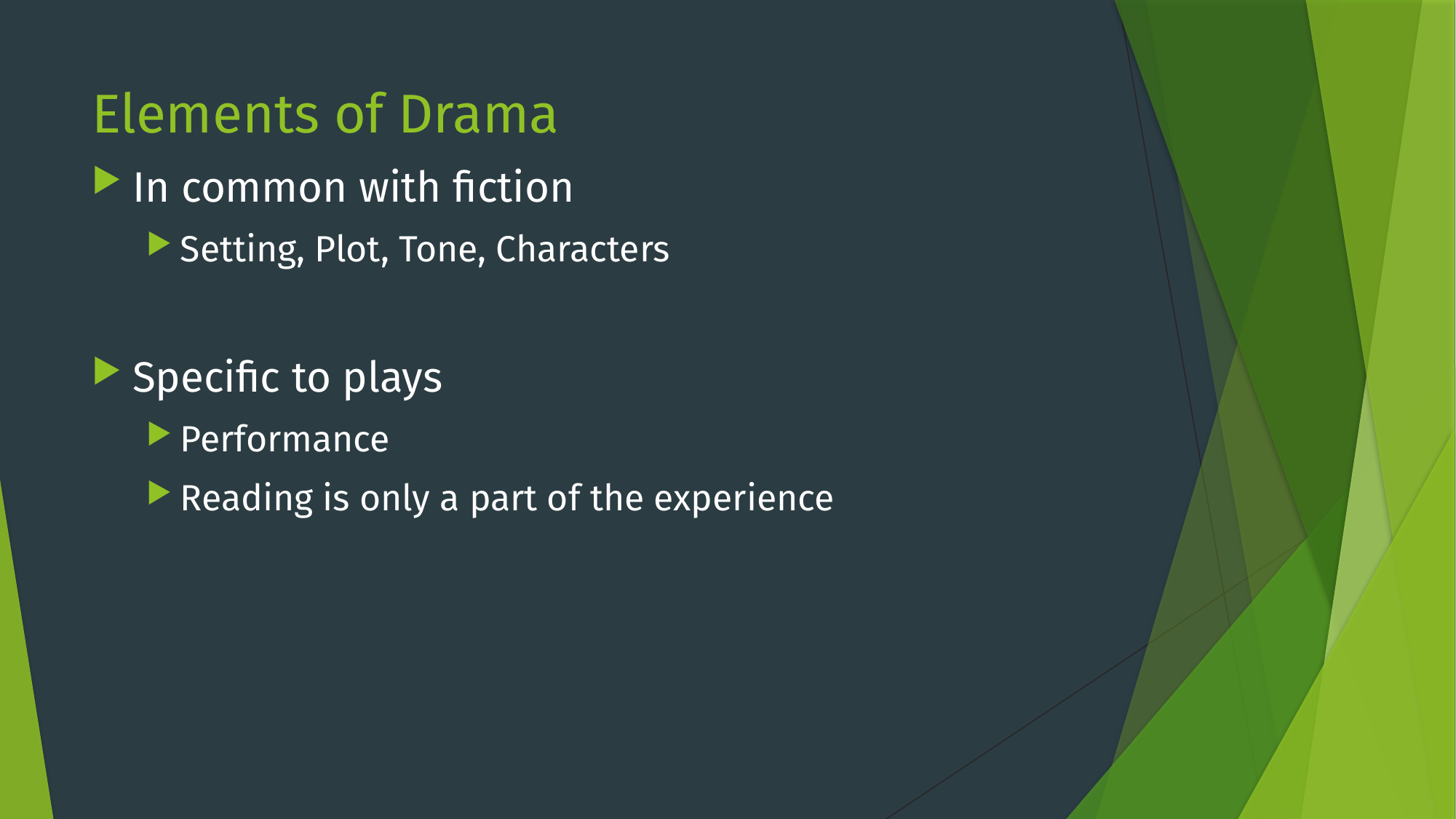

# Elements of Drama
In common with fiction
Setting, Plot, Tone, Characters

Specific to plays
Performance
Reading is only a part of the experience